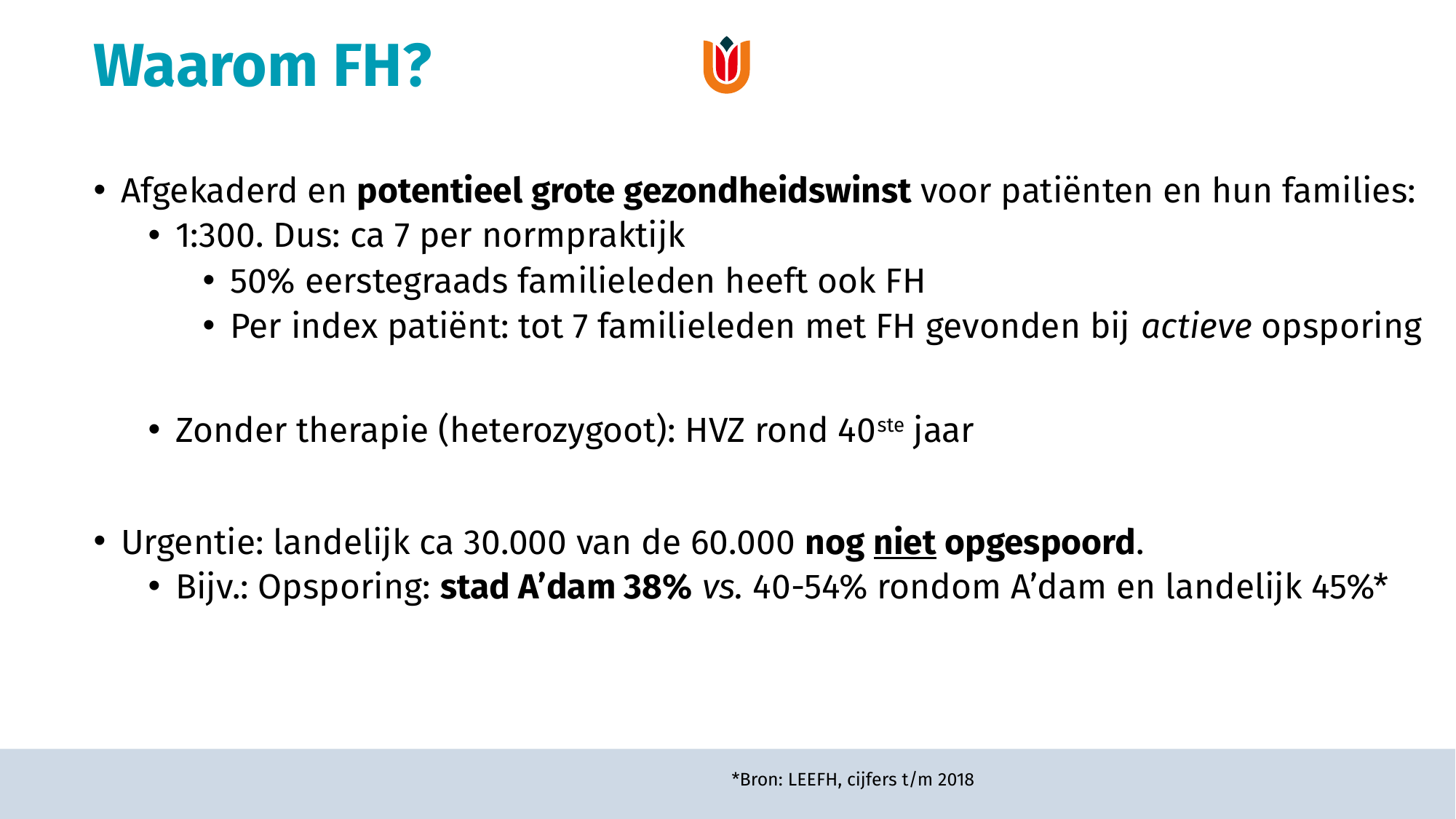

# Waarom FH?
Afgekaderd en potentieel grote gezondheidswinst voor patiënten en hun families:
1:300. Dus: ca 7 per normpraktijk
50% eerstegraads familieleden heeft ook FH
Per index patiënt: tot 7 familieleden met FH gevonden bij actieve opsporing

Zonder therapie (heterozygoot): HVZ rond 40ste jaar

Urgentie: landelijk ca 30.000 van de 60.000 nog niet opgespoord.
Bijv.: Opsporing: stad A’dam 38% vs. 40-54% rondom A’dam en landelijk 45%*

*Bron: LEEFH, cijfers t/m 2018